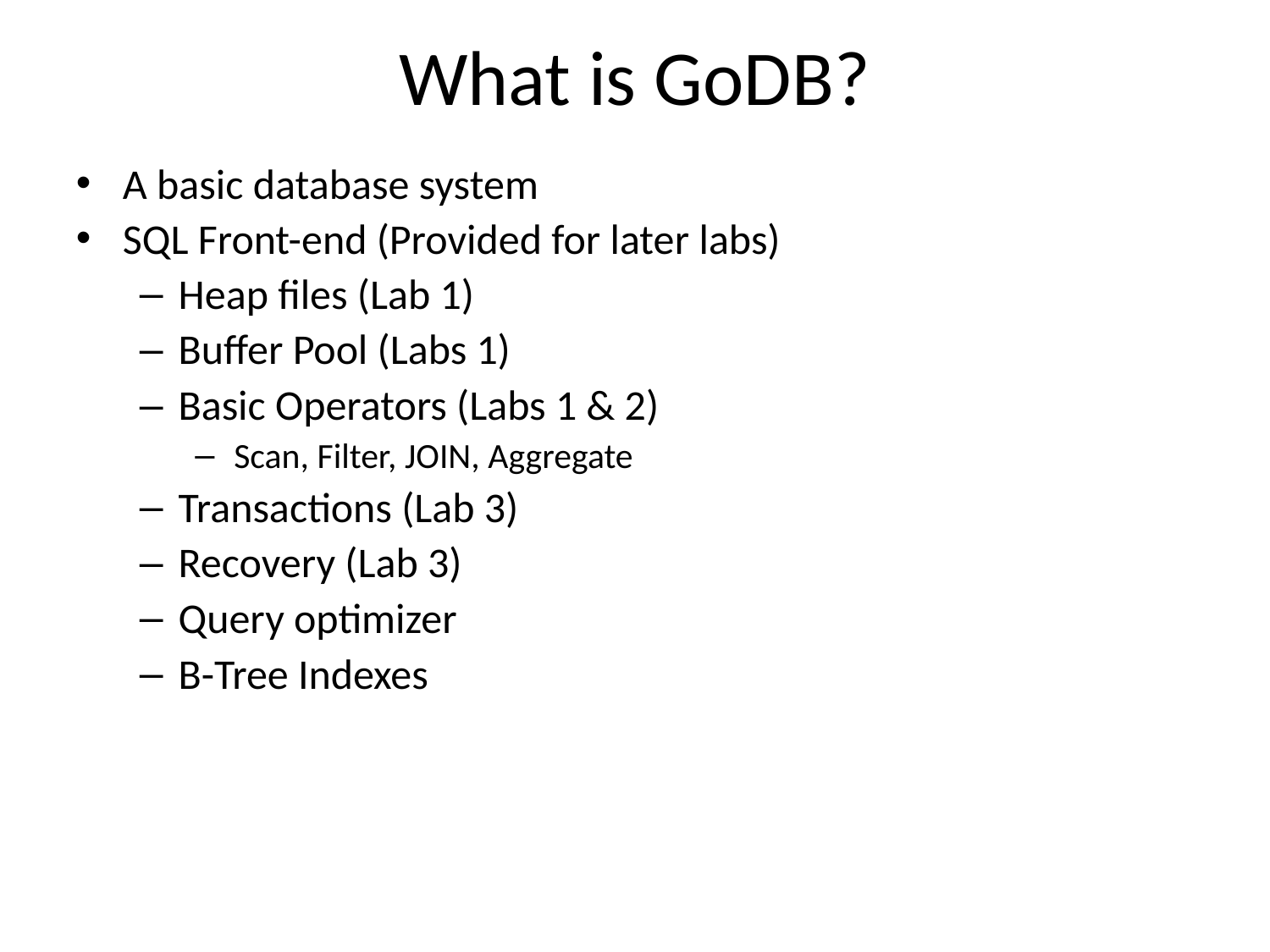

# What is GoDB?
A basic database system
SQL Front-end (Provided for later labs)
Heap files (Lab 1)
Buffer Pool (Labs 1)
Basic Operators (Labs 1 & 2)
Scan, Filter, JOIN, Aggregate
Transactions (Lab 3)
Recovery (Lab 3)
Query optimizer
B-Tree Indexes